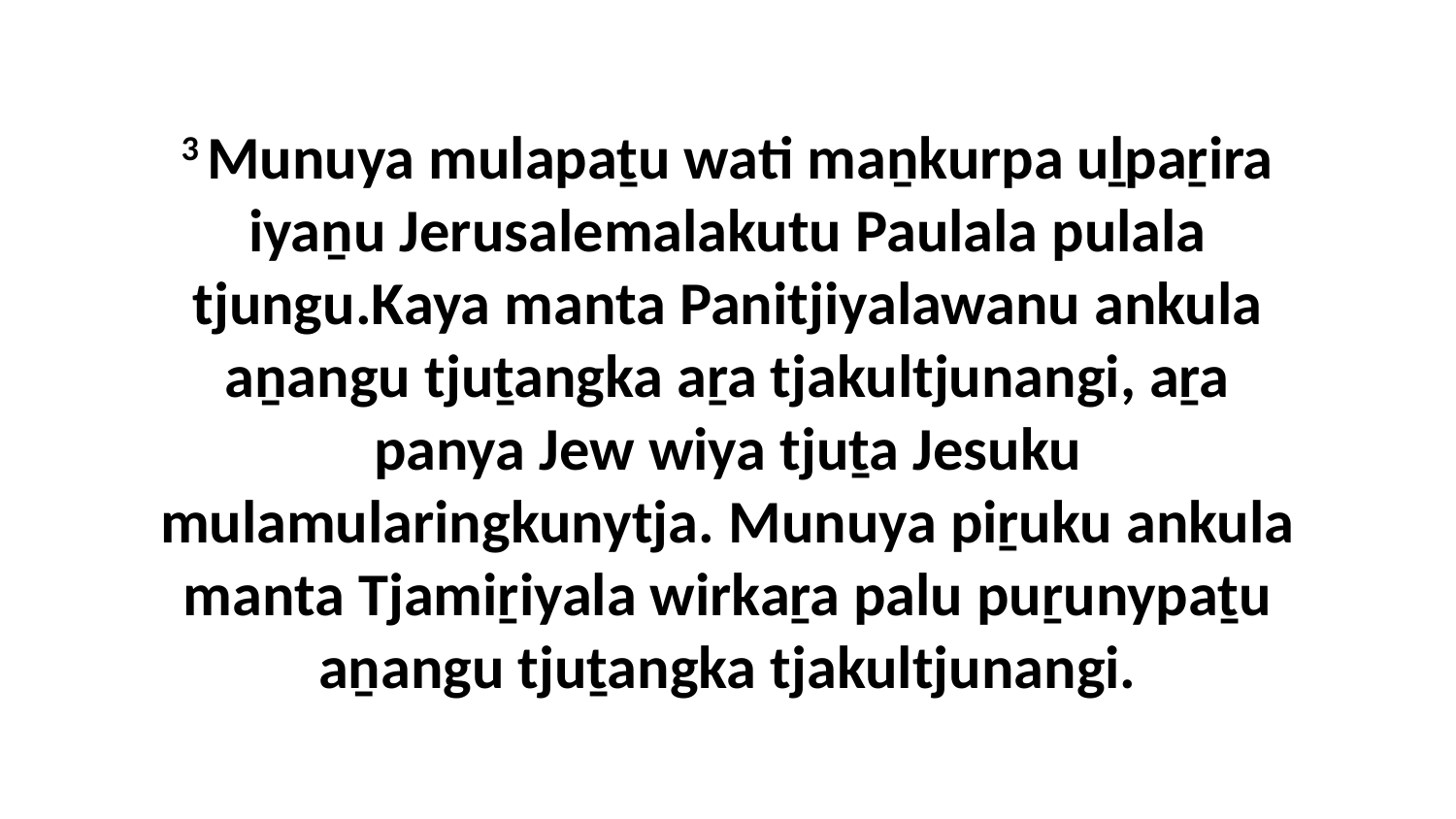

3 Munuya mulapaṯu wati maṉkurpa uḻpaṟira iyaṉu Jerusalemalakutu Paulala pulala tjungu.Kaya manta Panitjiyalawanu ankula aṉangu tjuṯangka aṟa tjakultjunangi, aṟa panya Jew wiya tjuṯa Jesuku mulamularingkunytja. Munuya piṟuku ankula manta Tjamiṟiyala wirkaṟa palu puṟunypaṯu aṉangu tjuṯangka tjakultjunangi.